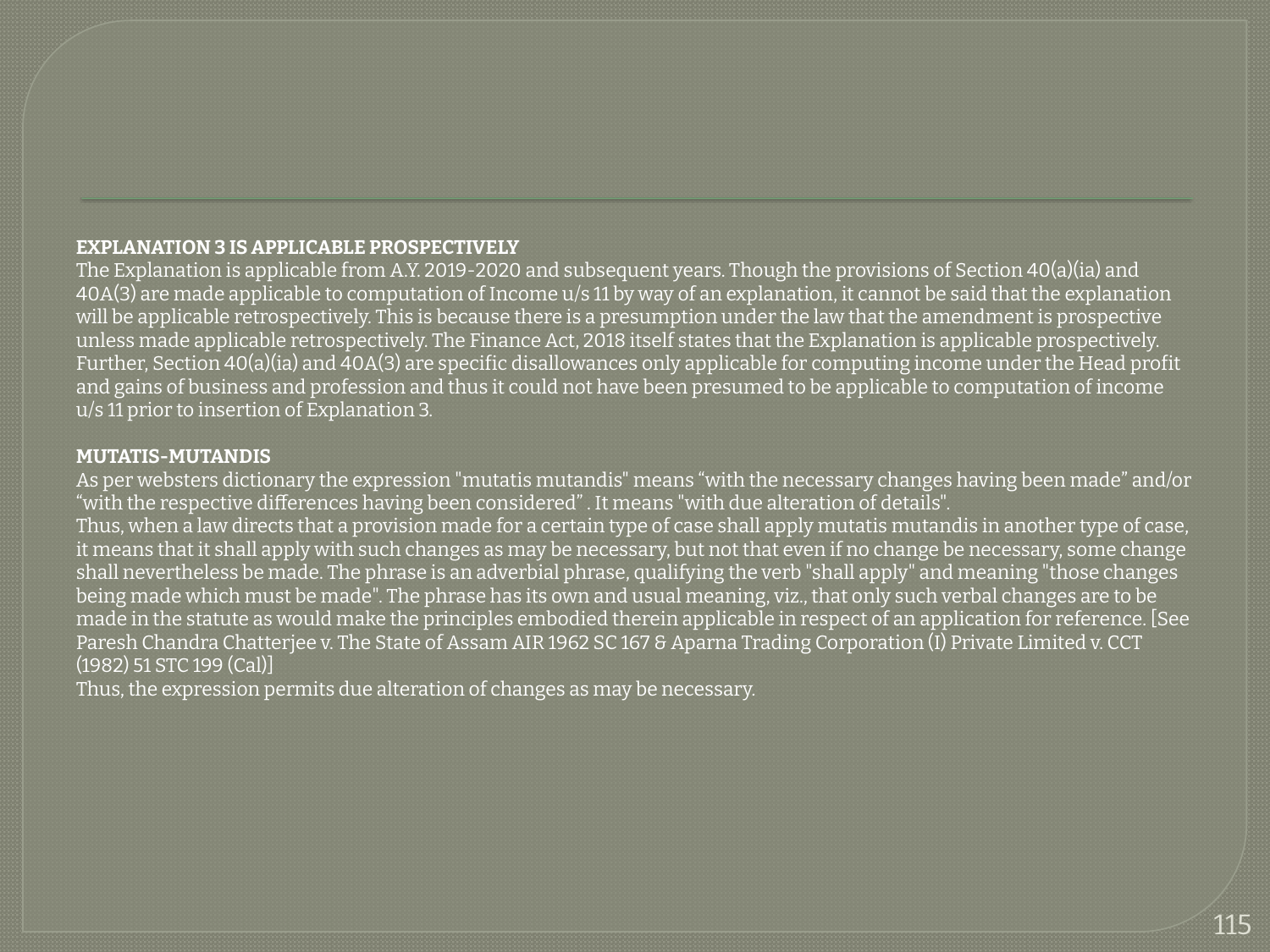

#
EXPLANATION 3 IS APPLICABLE PROSPECTIVELY
The Explanation is applicable from A.Y. 2019-2020 and subsequent years. Though the provisions of Section 40(a)(ia) and 40A(3) are made applicable to computation of Income u/s 11 by way of an explanation, it cannot be said that the explanation will be applicable retrospectively. This is because there is a presumption under the law that the amendment is prospective unless made applicable retrospectively. The Finance Act, 2018 itself states that the Explanation is applicable prospectively. Further, Section 40(a)(ia) and 40A(3) are specific disallowances only applicable for computing income under the Head profit and gains of business and profession and thus it could not have been presumed to be applicable to computation of income u/s 11 prior to insertion of Explanation 3.

MUTATIS-MUTANDIS
As per websters dictionary the expression "mutatis mutandis" means “with the necessary changes having been made” and/or “with the respective differences having been considered” . It means "with due alteration of details".
Thus, when a law directs that a provision made for a certain type of case shall apply mutatis mutandis in another type of case, it means that it shall apply with such changes as may be necessary, but not that even if no change be necessary, some change shall nevertheless be made. The phrase is an adverbial phrase, qualifying the verb "shall apply" and meaning "those changes being made which must be made". The phrase has its own and usual meaning, viz., that only such verbal changes are to be made in the statute as would make the principles embodied therein applicable in respect of an application for reference. [See Paresh Chandra Chatterjee v. The State of Assam AIR 1962 SC 167 & Aparna Trading Corporation (I) Private Limited v. CCT (1982) 51 STC 199 (Cal)]
Thus, the expression permits due alteration of changes as may be necessary.

115